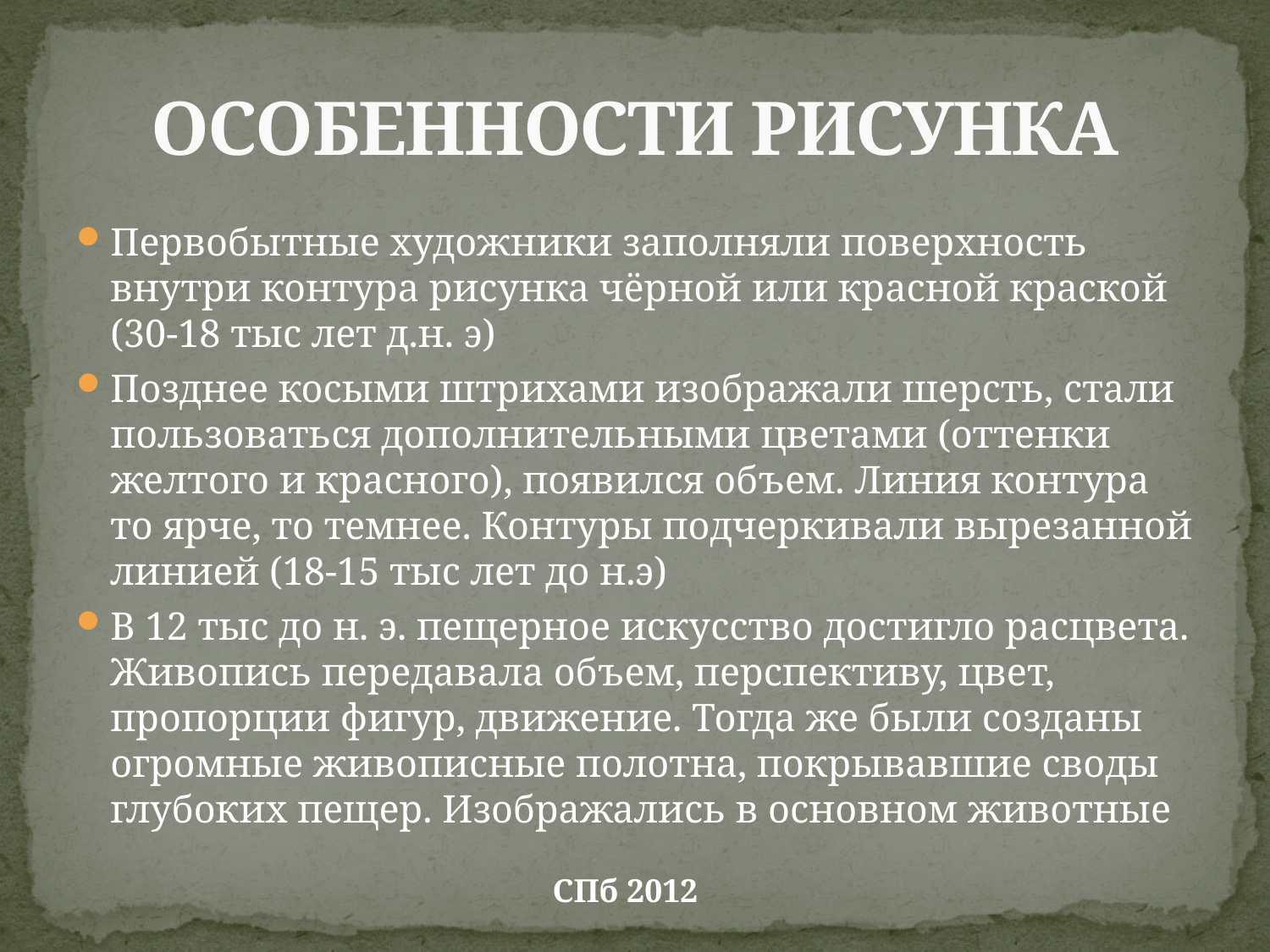

# ОСОБЕННОСТИ РИСУНКА
Первобытные художники заполняли поверхность внутри контура рисунка чёрной или красной краской (30-18 тыс лет д.н. э)
Позднее косыми штрихами изображали шерсть, стали пользоваться дополнительными цветами (оттенки желтого и красного), появился объем. Линия контура то ярче, то темнее. Контуры подчеркивали вырезанной линией (18-15 тыс лет до н.э)
В 12 тыс до н. э. пещерное искусство достигло расцвета. Живопись передавала объем, перспективу, цвет, пропорции фигур, движение. Тогда же были созданы огромные живописные полотна, покрывавшие своды глубоких пещер. Изображались в основном животные

СПб 2012